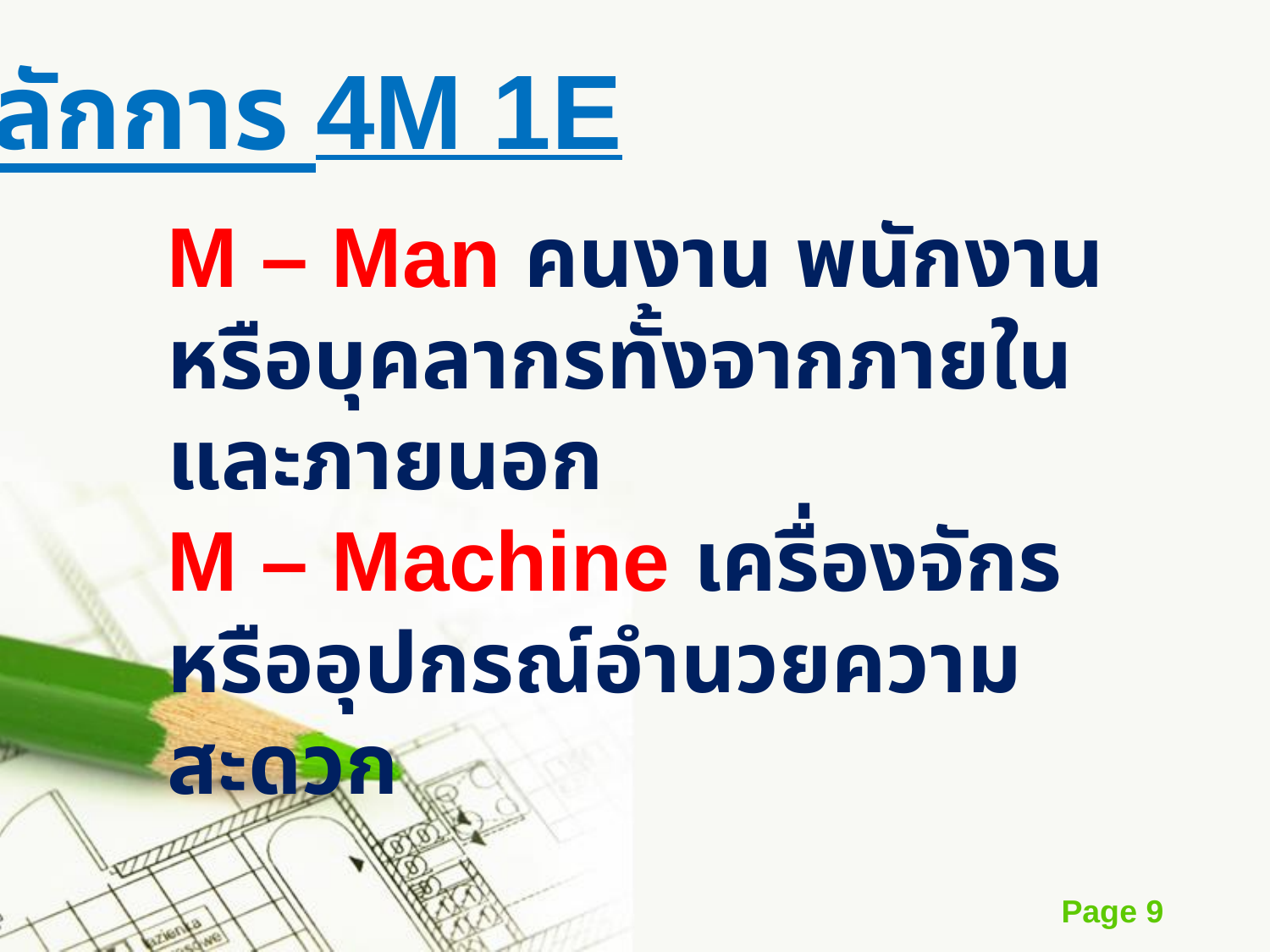

หลักการ 4M 1E
M – Man คนงาน พนักงานหรือบุคลากรทั้งจากภายในและภายนอก
M – Machine เครื่องจักรหรืออุปกรณ์อำนวยความสะดวก